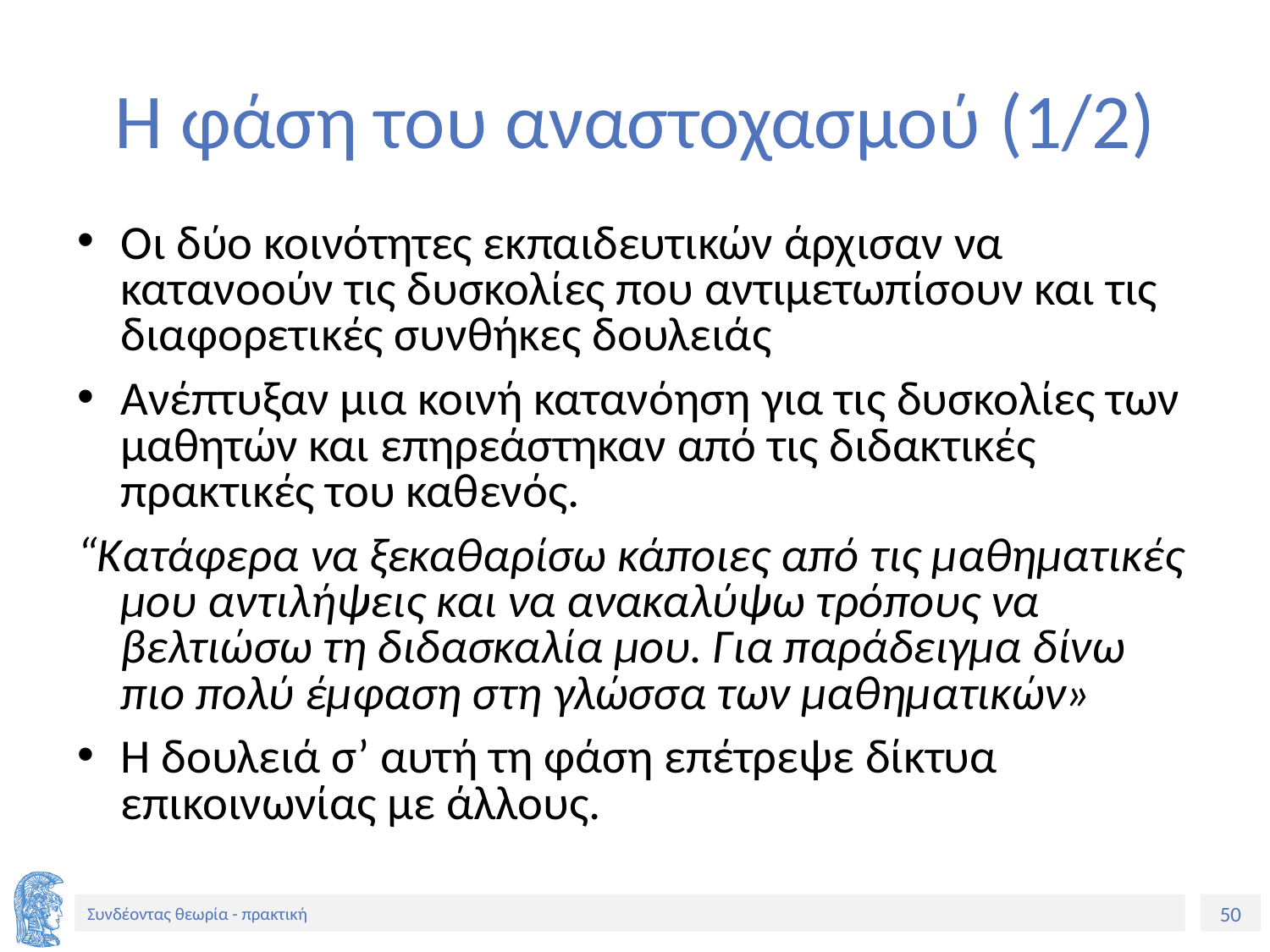

# Η φάση του αναστοχασμού (1/2)
Οι δύο κοινότητες εκπαιδευτικών άρχισαν να κατανοούν τις δυσκολίες που αντιμετωπίσουν και τις διαφορετικές συνθήκες δουλειάς
Ανέπτυξαν μια κοινή κατανόηση για τις δυσκολίες των μαθητών και επηρεάστηκαν από τις διδακτικές πρακτικές του καθενός.
“Κατάφερα να ξεκαθαρίσω κάποιες από τις μαθηματικές μου αντιλήψεις και να ανακαλύψω τρόπους να βελτιώσω τη διδασκαλία μου. Για παράδειγμα δίνω πιο πολύ έμφαση στη γλώσσα των μαθηματικών»
Η δουλειά σ’ αυτή τη φάση επέτρεψε δίκτυα επικοινωνίας με άλλους.